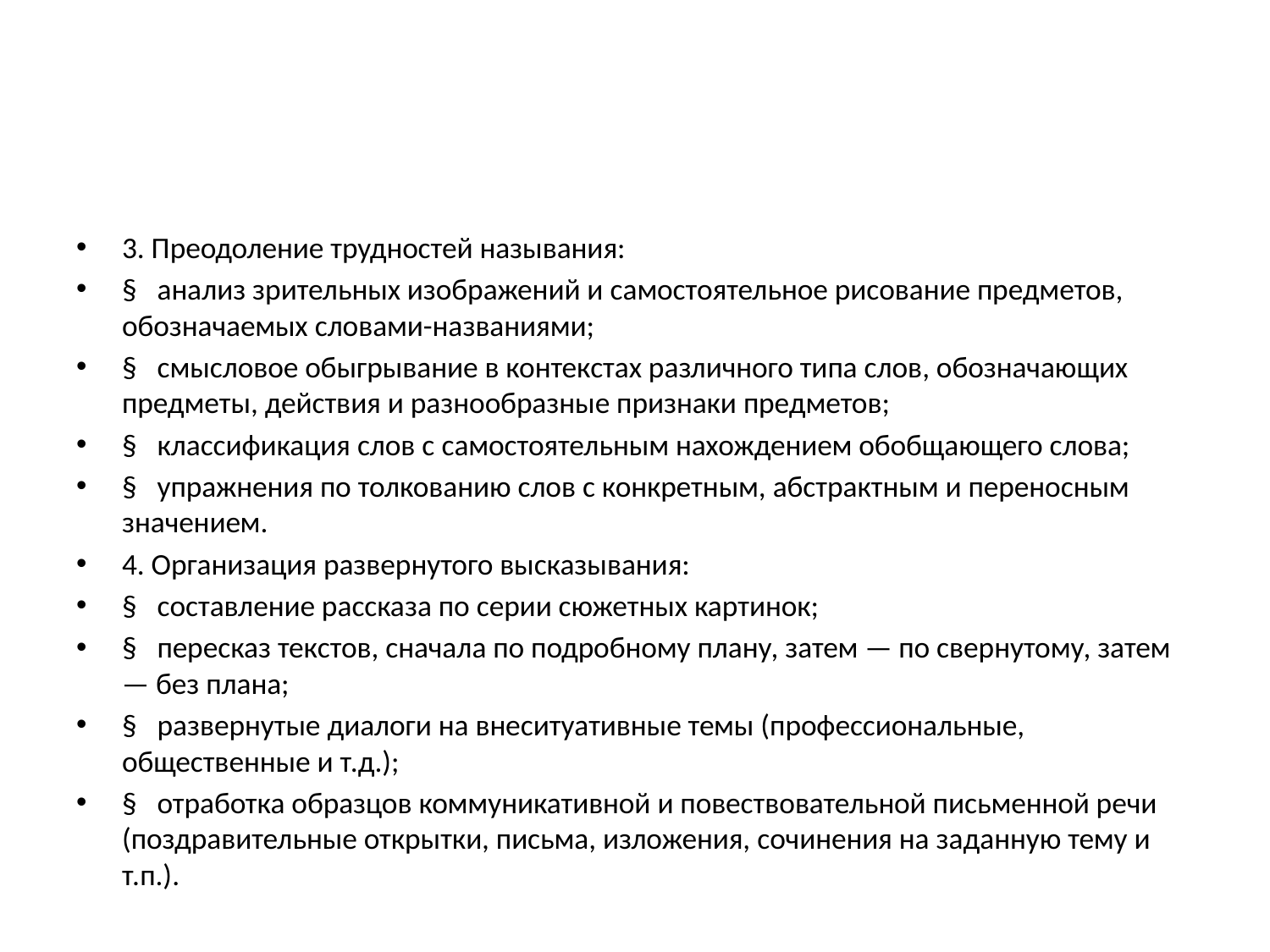

#
3. Преодоление трудностей называния:
§   анализ зрительных изображений и самостоятельное рисование предметов, обозначаемых словами-названиями;
§   смысловое обыгрывание в контекстах различного типа слов, обозначающих предметы, действия и разнообразные признаки предметов;
§   классификация слов с самостоятельным нахождением обобщающего слова;
§   упражнения по толкованию слов с конкретным, абстрактным и переносным значением.
4. Организация развернутого высказывания:
§   составление рассказа по серии сюжетных картинок;
§   пересказ текстов, сначала по подробному плану, затем — по свернутому, затем — без плана;
§   развернутые диалоги на внеситуативные темы (профессиональные, общественные и т.д.);
§   отработка образцов коммуникативной и повествовательной письменной речи (поздравительные открытки, письма, изложения, сочинения на заданную тему и т.п.).